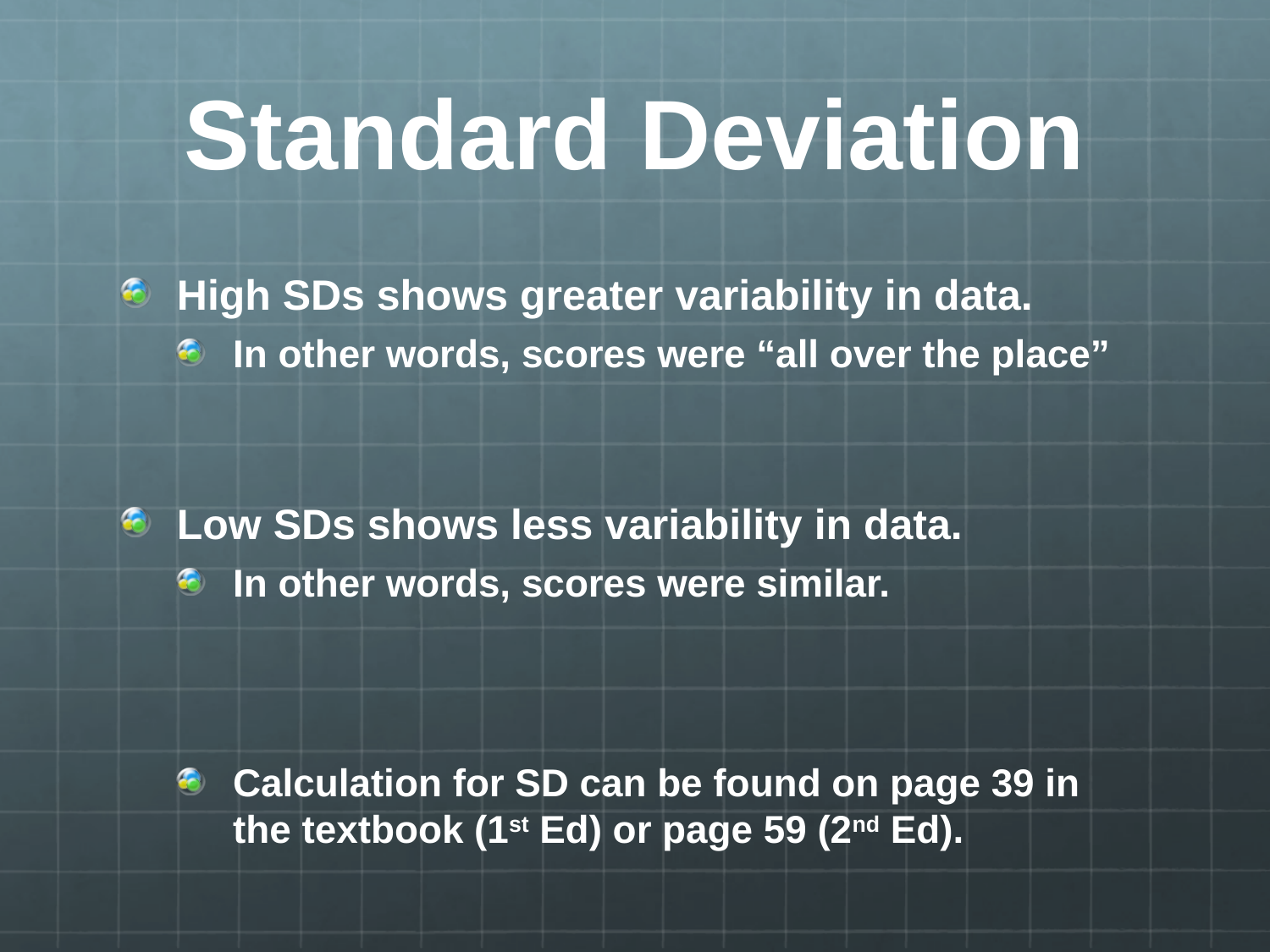

# Standard Deviation
High SDs shows greater variability in data.
In other words, scores were “all over the place”

Low SDs shows less variability in data.
In other words, scores were similar.

Calculation for SD can be found on page 39 in the textbook (1st Ed) or page 59 (2nd Ed).